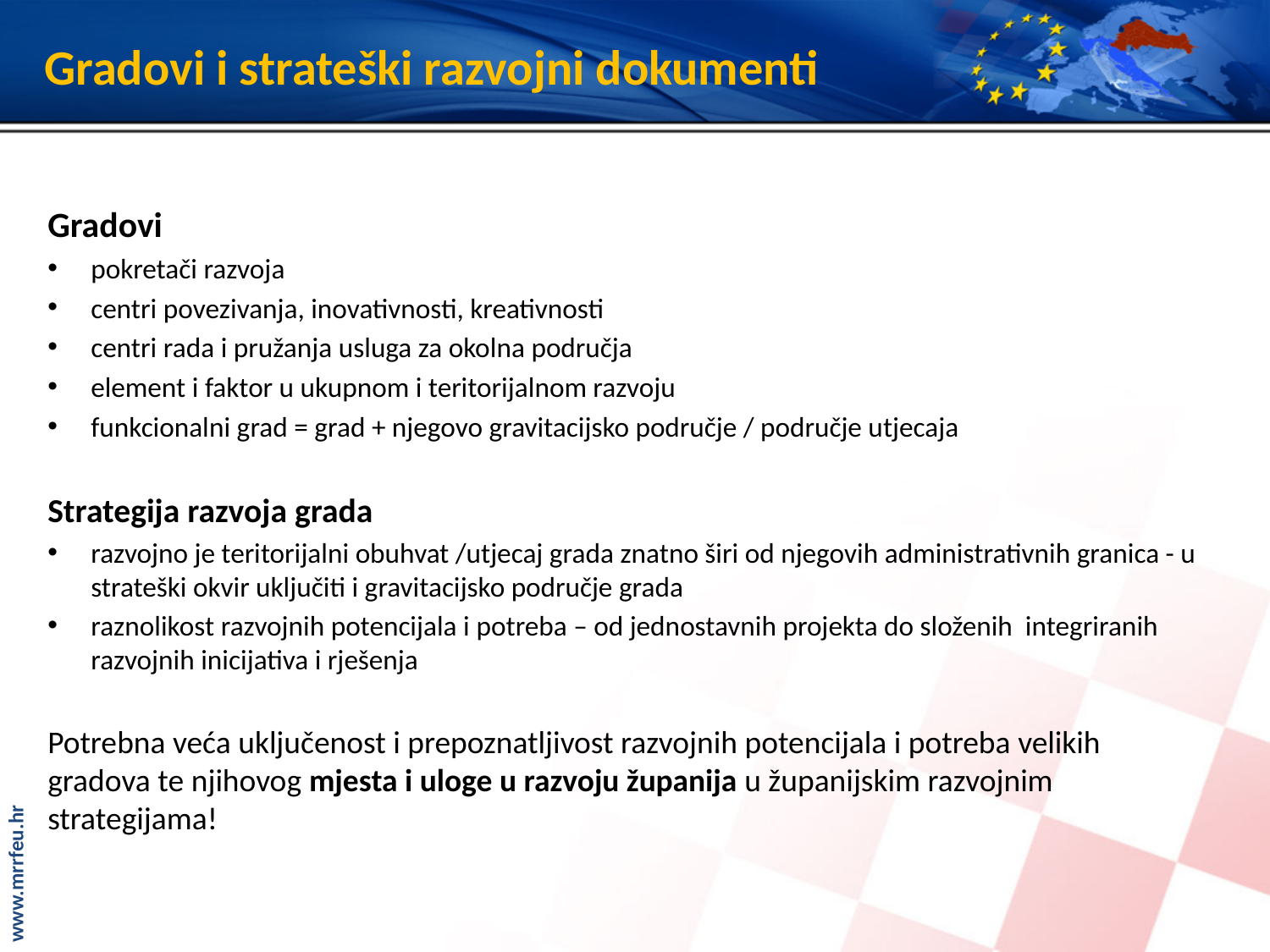

# Gradovi i strateški razvojni dokumenti
Gradovi
pokretači razvoja
centri povezivanja, inovativnosti, kreativnosti
centri rada i pružanja usluga za okolna područja
element i faktor u ukupnom i teritorijalnom razvoju
funkcionalni grad = grad + njegovo gravitacijsko područje / područje utjecaja

Strategija razvoja grada
razvojno je teritorijalni obuhvat /utjecaj grada znatno širi od njegovih administrativnih granica - u strateški okvir uključiti i gravitacijsko područje grada
raznolikost razvojnih potencijala i potreba – od jednostavnih projekta do složenih  integriranih razvojnih inicijativa i rješenja

Potrebna veća uključenost i prepoznatljivost razvojnih potencijala i potreba velikih gradova te njihovog mjesta i uloge u razvoju županija u županijskim razvojnim strategijama!